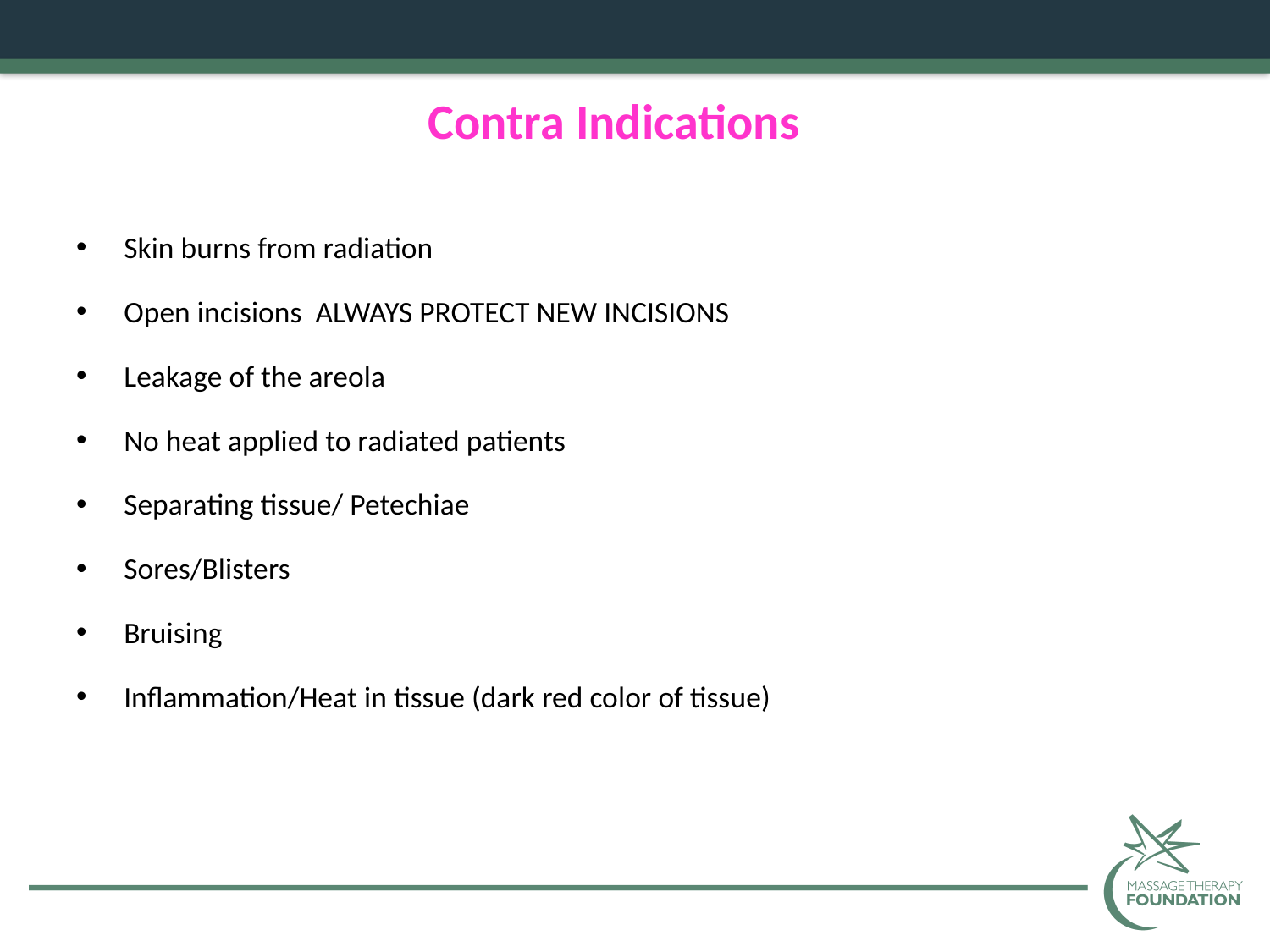

# Contra Indications
Skin burns from radiation

Open incisions  ALWAYS PROTECT NEW INCISIONS

Leakage of the areola

No heat applied to radiated patients

Separating tissue/ Petechiae

Sores/Blisters

Bruising

Inflammation/Heat in tissue (dark red color of tissue)